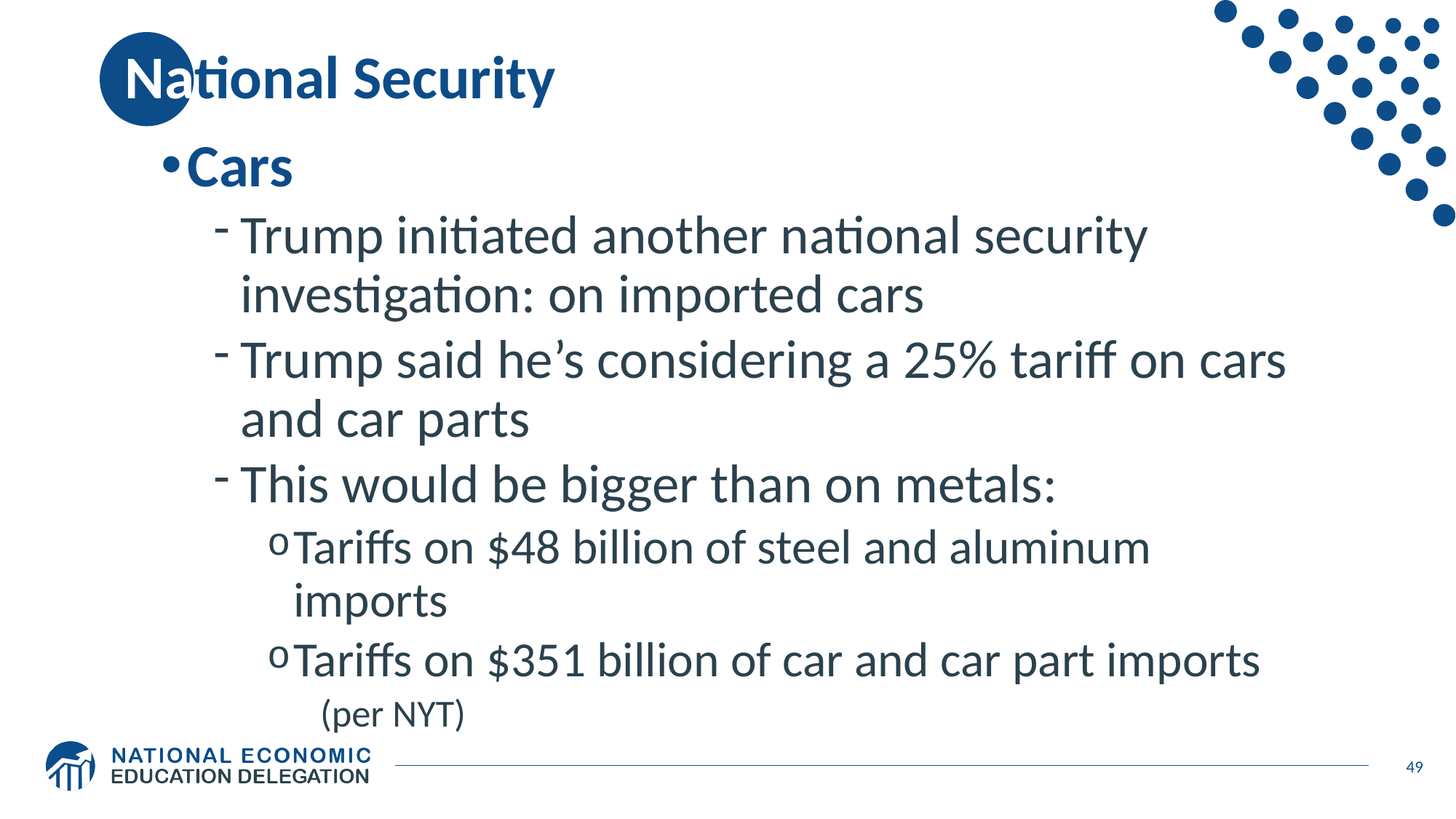

49
# National Security
Cars
Trump initiated another national security investigation: on imported cars
Trump said he’s considering a 25% tariff on cars and car parts
This would be bigger than on metals:
Tariffs on $48 billion of steel and aluminum imports
Tariffs on $351 billion of car and car part imports
(per NYT)